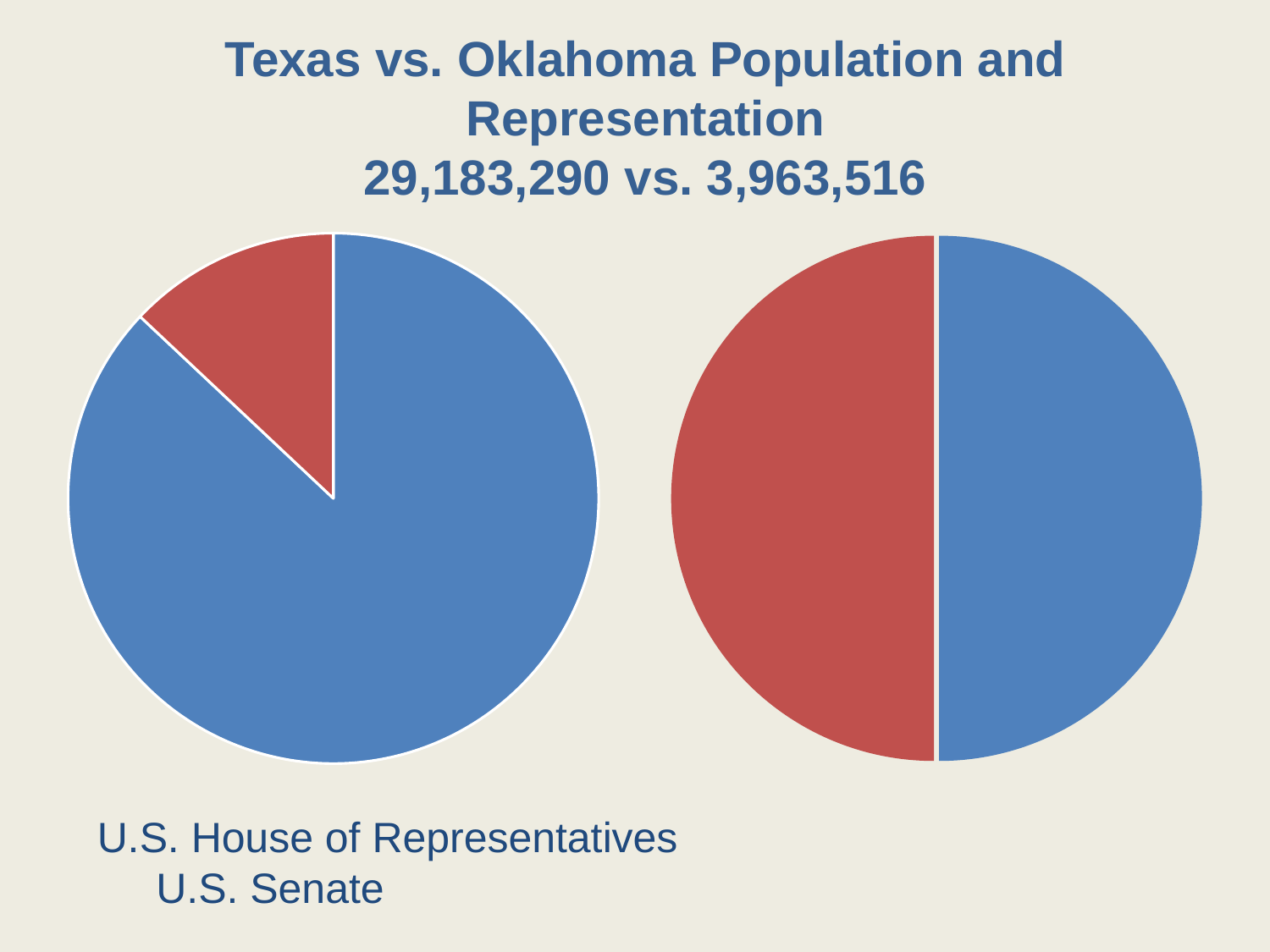

Texas vs. Oklahoma Population and Representation
29,183,290 vs. 3,963,516

### Chart

| Category | Sales |
|---|---|
| Texas | 25145561.0 |
| Oklahoma | 3751351.0 |

### Chart

| Category | Representatives in Senate |
|---|---|
| Illinois | 2.0 |
| Wyoming | 2.0 |
U.S. House of Representatives                                                 U.S. Senate